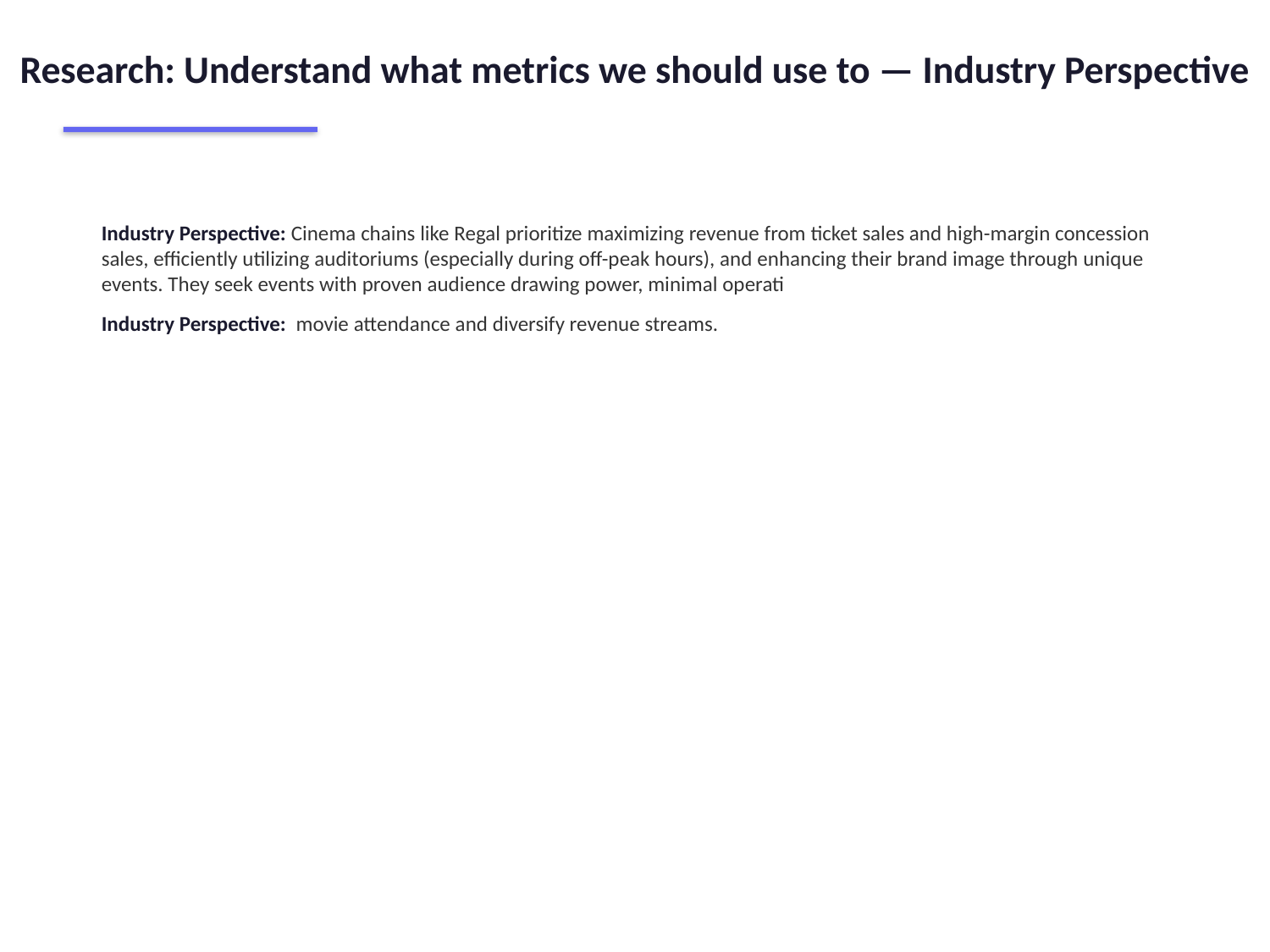

Research: Understand what metrics we should use to — Industry Perspective

Industry Perspective: Cinema chains like Regal prioritize maximizing revenue from ticket sales and high-margin concession sales, efficiently utilizing auditoriums (especially during off-peak hours), and enhancing their brand image through unique events. They seek events with proven audience drawing power, minimal operati
Industry Perspective:  movie attendance and diversify revenue streams.